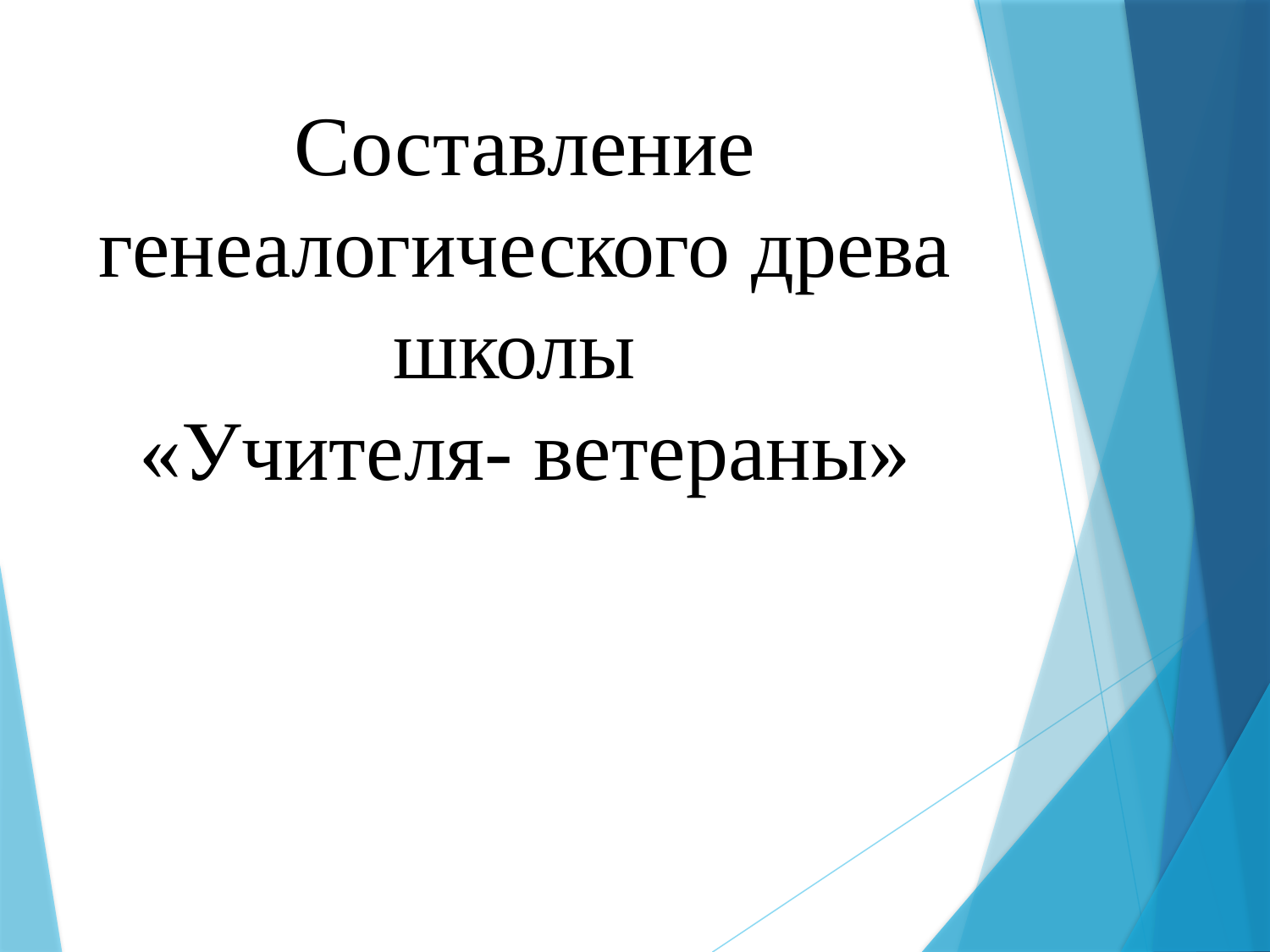

# Составление генеалогического древа школы «Учителя- ветераны»